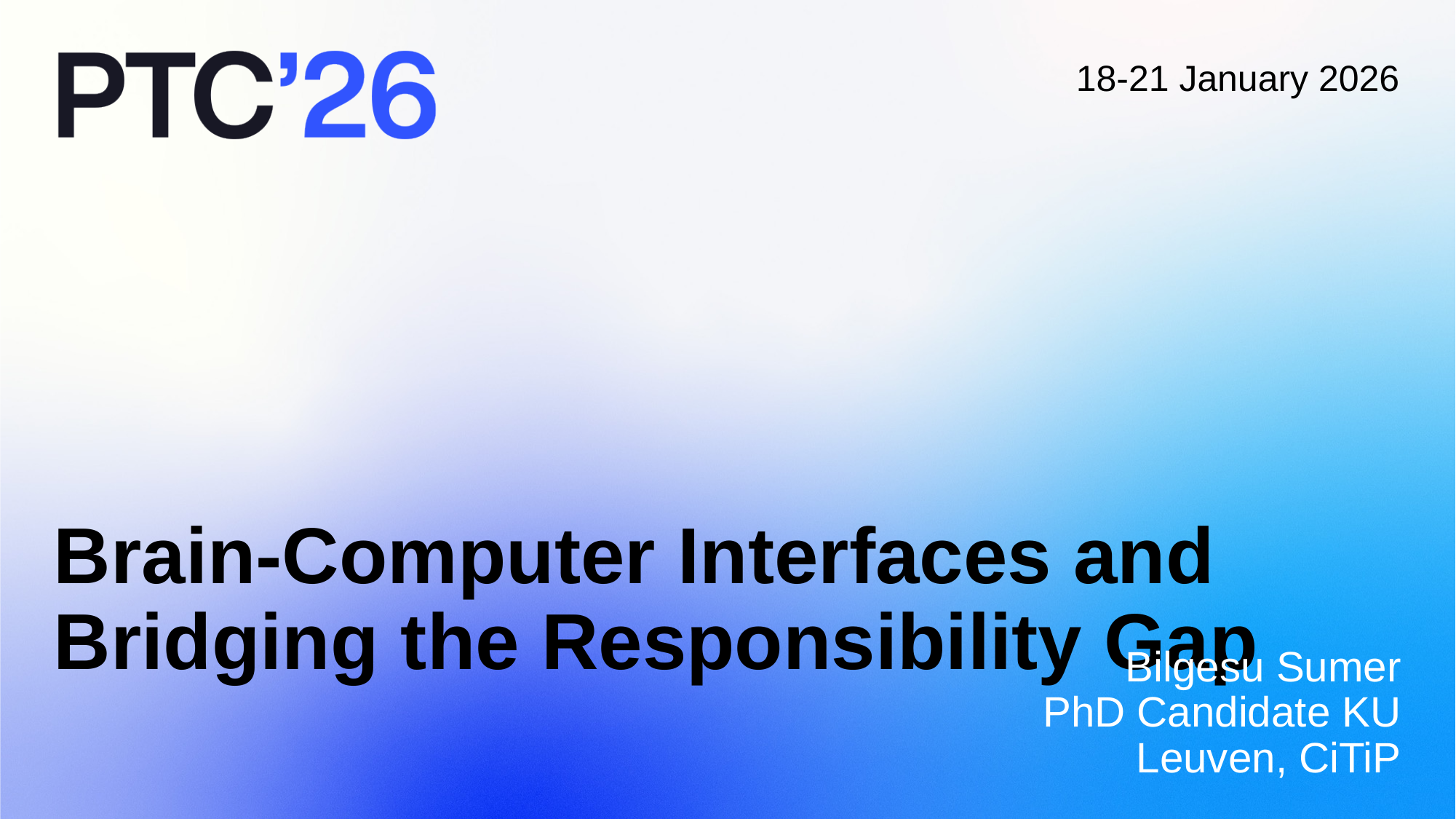

18-21 January 2026
Bilgesu Sumer
PhD Candidate KU Leuven, CiTiP
# Brain-Computer Interfaces and Bridging the Responsibility Gap